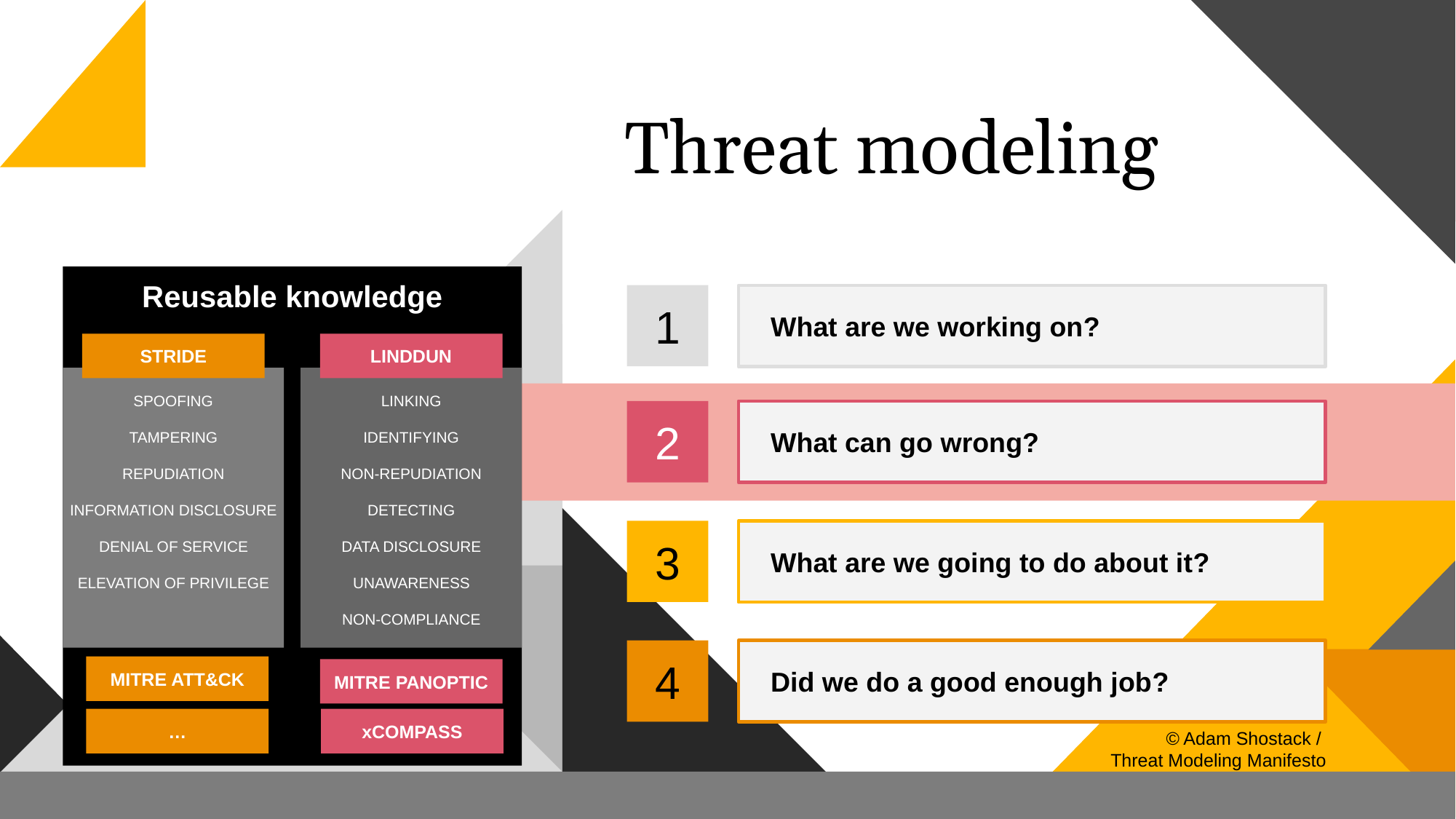

Threat modeling

Reusable knowledge
1
What are we working on?
LINDDUN
STRIDE

SPOOFING

TAMPERING

REPUDIATION

INFORMATION DISCLOSURE

DENIAL OF SERVICE

ELEVATION OF PRIVILEGE

LINKING

IDENTIFYING

NON-REPUDIATION

DETECTING

DATA DISCLOSURE

UNAWARENESS

NON-COMPLIANCE

2
What can go wrong?

3
What are we going to do about it?

Did we do a good enough job?
4
MITRE ATT&CK
MITRE PANOPTIC
…
xCOMPASS
© Adam Shostack /
Threat Modeling Manifesto

36